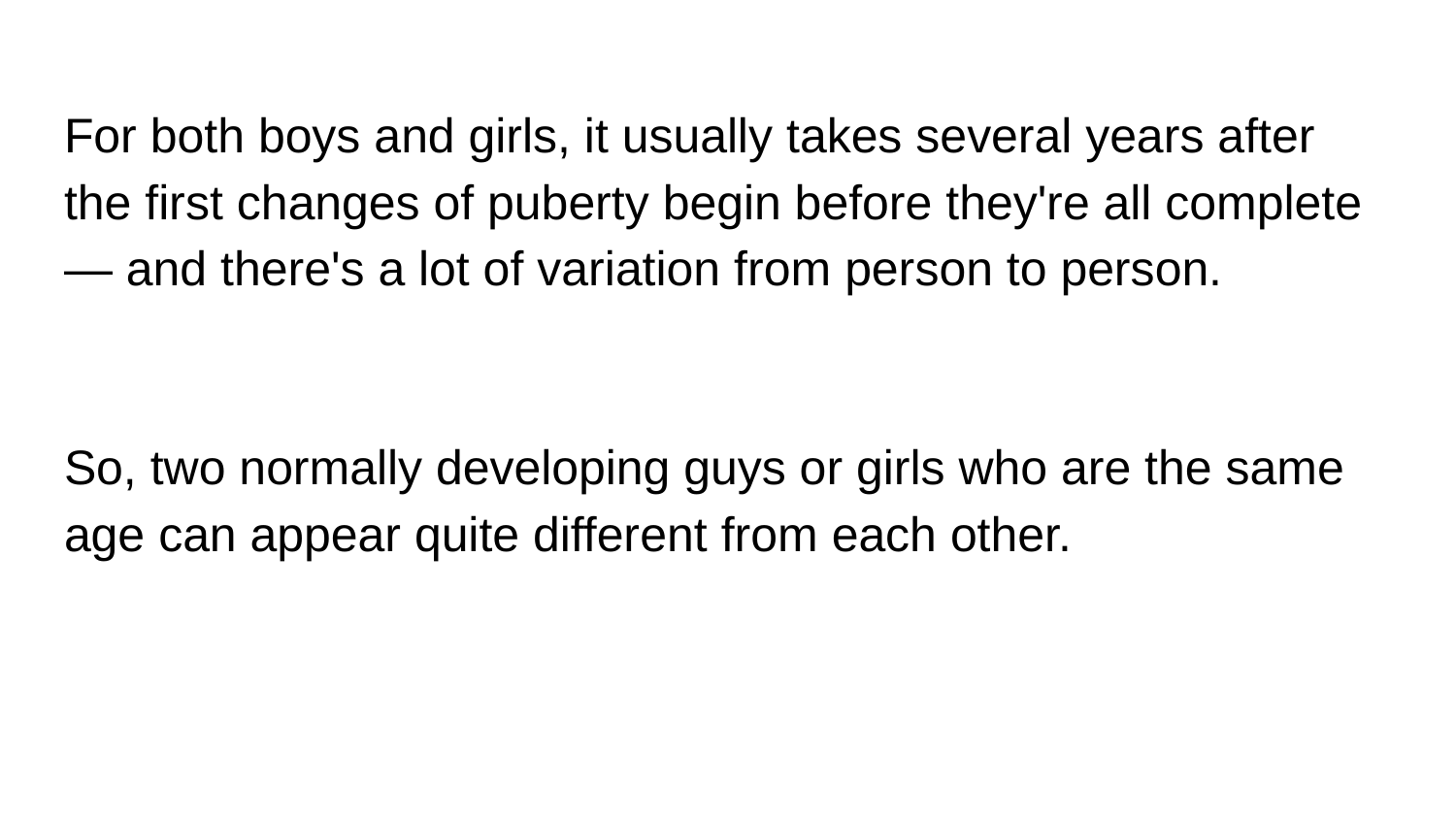

For both boys and girls, it usually takes several years after the first changes of puberty begin before they're all complete — and there's a lot of variation from person to person.

So, two normally developing guys or girls who are the same age can appear quite different from each other.